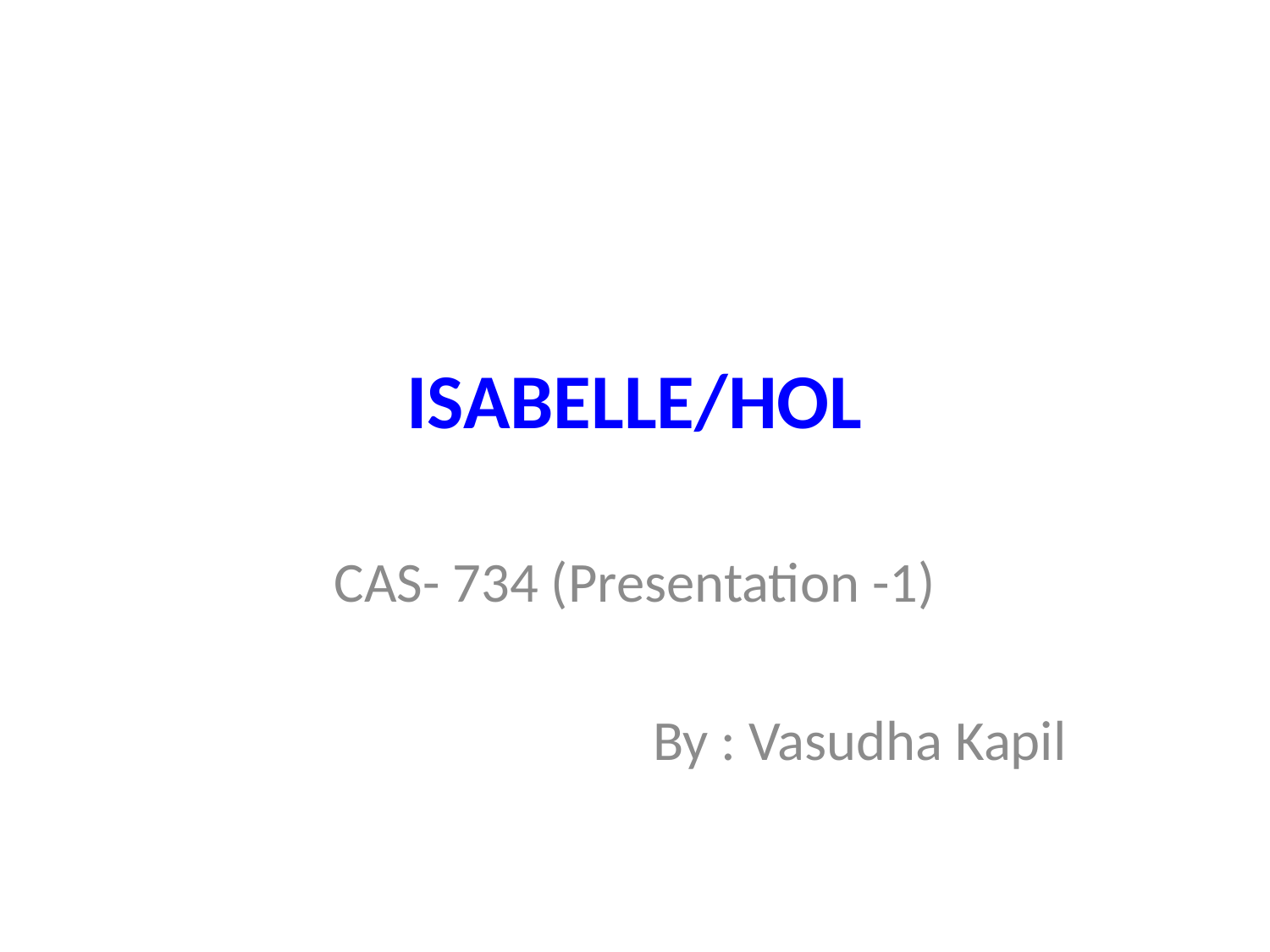

# ISABELLE/HOL
CAS- 734 (Presentation -1)

By : Vasudha Kapil